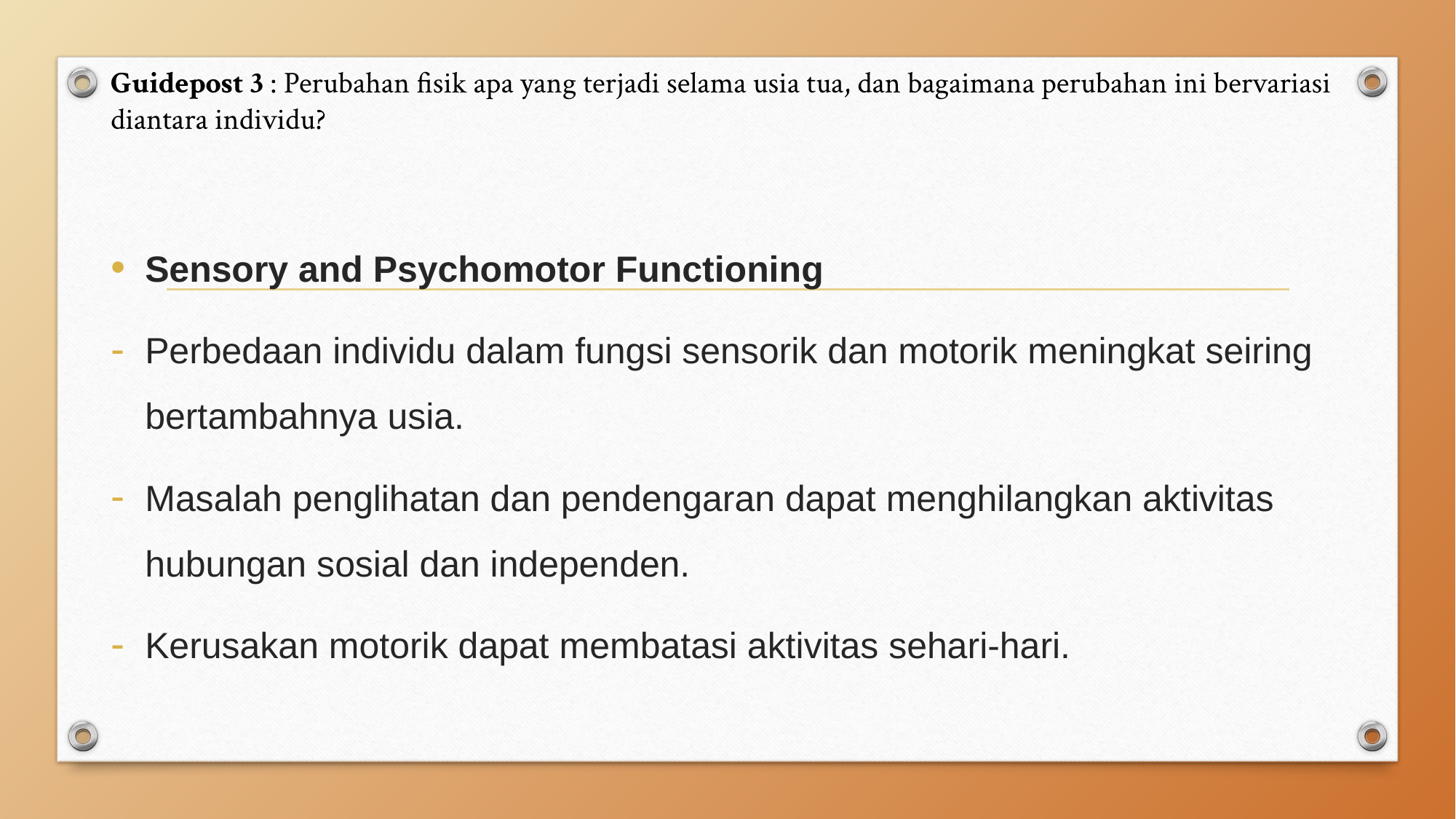

Guidepost 3 : Perubahan fisik apa yang terjadi selama usia tua, dan bagaimana perubahan ini bervariasi diantara individu?

Sensory and Psychomotor Functioning
Perbedaan individu dalam fungsi sensorik dan motorik meningkat seiring bertambahnya usia.
Masalah penglihatan dan pendengaran dapat menghilangkan aktivitas hubungan sosial dan independen.
Kerusakan motorik dapat membatasi aktivitas sehari-hari.